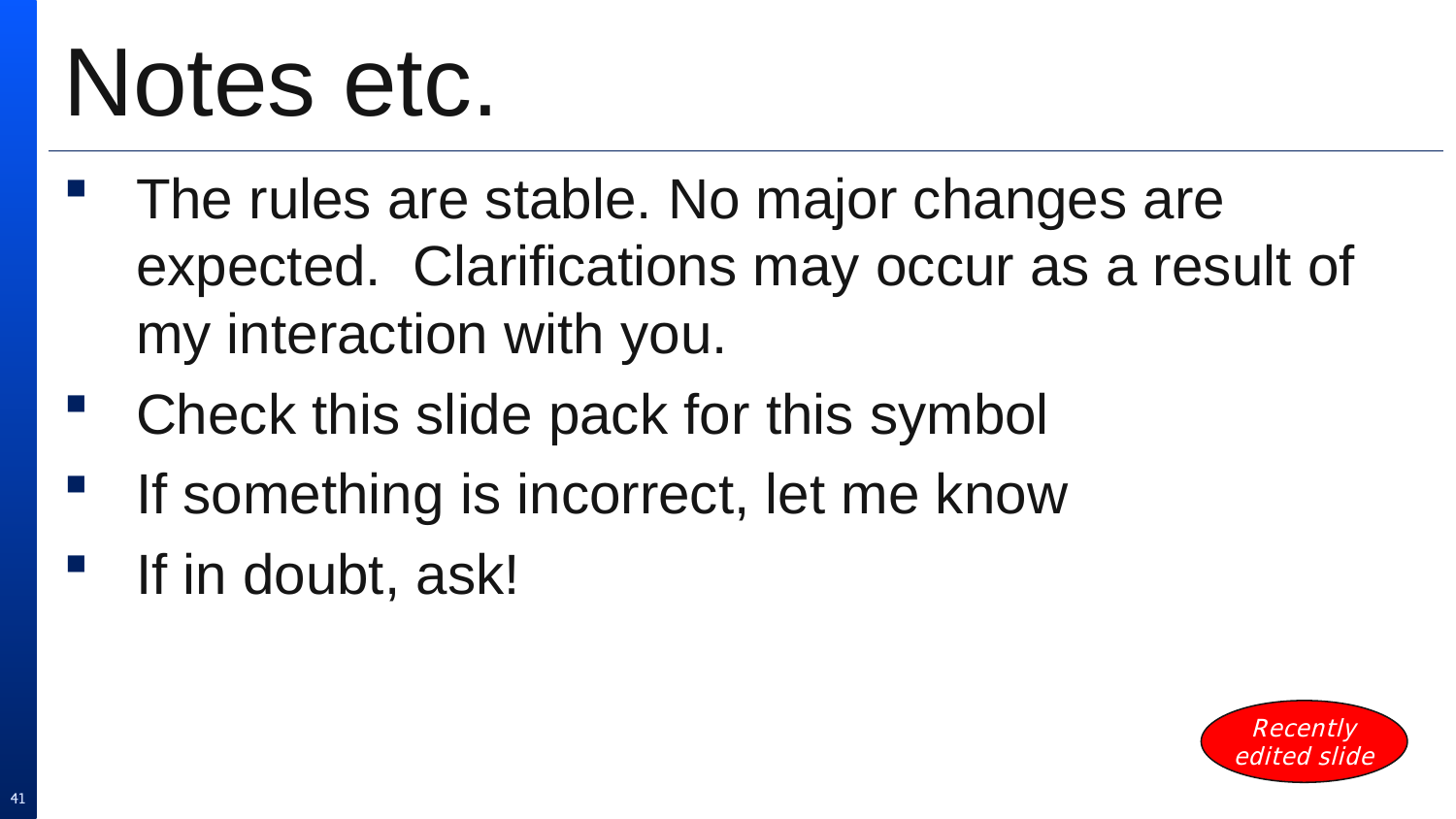

# Notes etc.
The rules are stable. No major changes are expected.  Clarifications may occur as a result of my interaction with you.
Check this slide pack for this symbol
If something is incorrect, let me know
If in doubt, ask!
Recently
edited slide
41